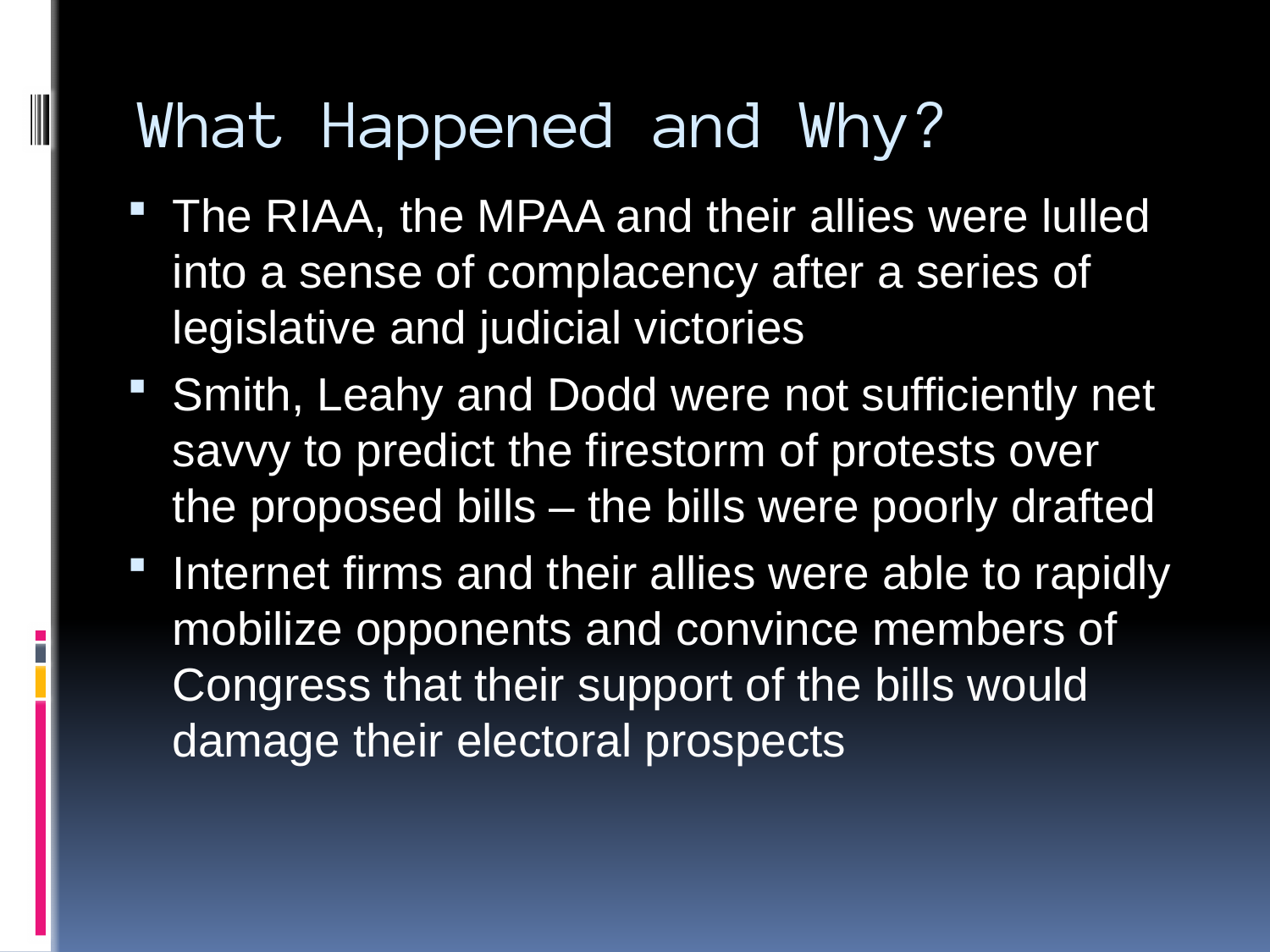

# What Happened and Why?
The RIAA, the MPAA and their allies were lulled into a sense of complacency after a series of legislative and judicial victories
Smith, Leahy and Dodd were not sufficiently net savvy to predict the firestorm of protests over the proposed bills – the bills were poorly drafted
Internet firms and their allies were able to rapidly mobilize opponents and convince members of Congress that their support of the bills would damage their electoral prospects